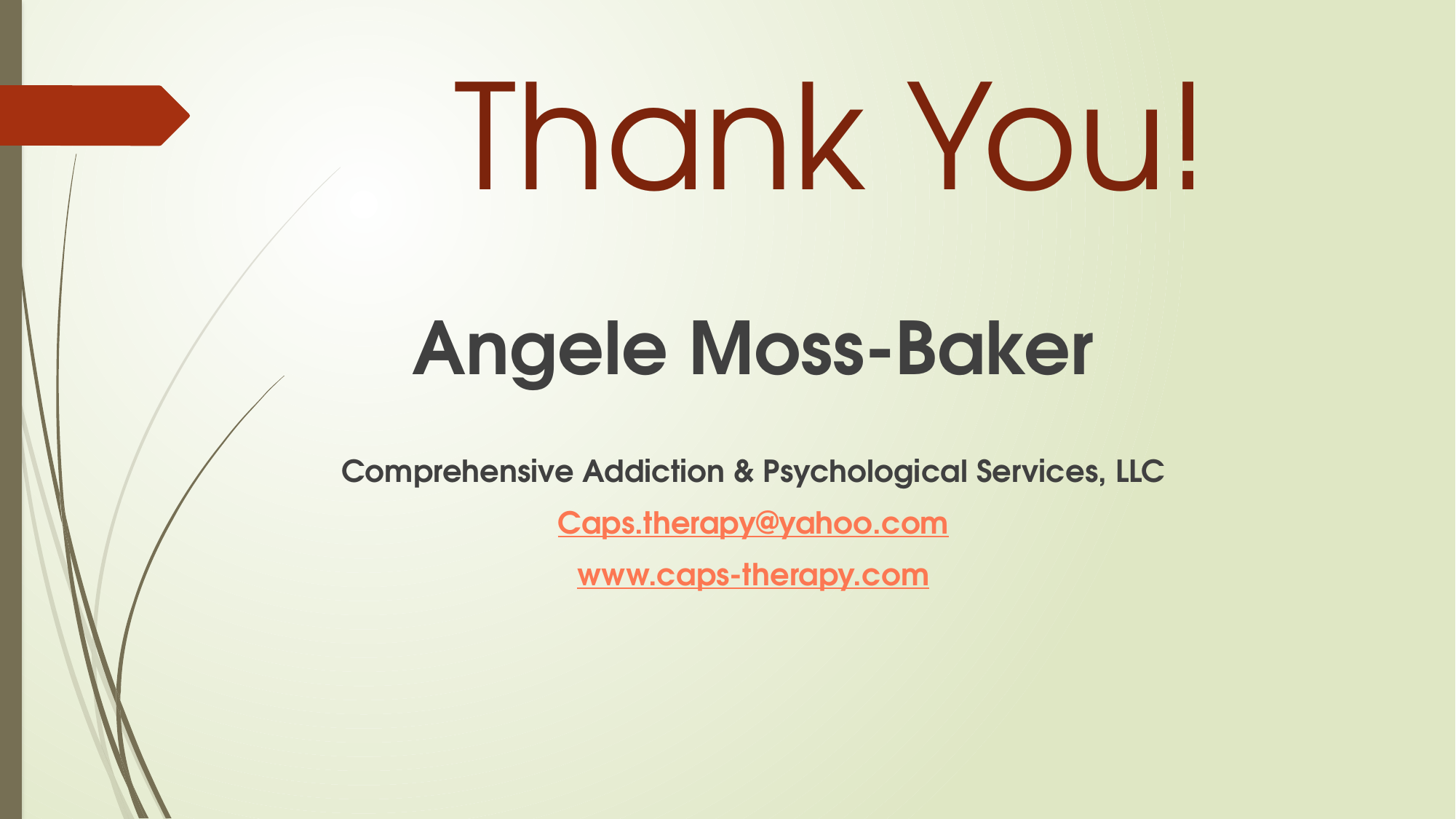

# Thank You!

Angele Moss-Baker

Comprehensive Addiction & Psychological Services, LLC
Caps.therapy@yahoo.com
www.caps-therapy.com